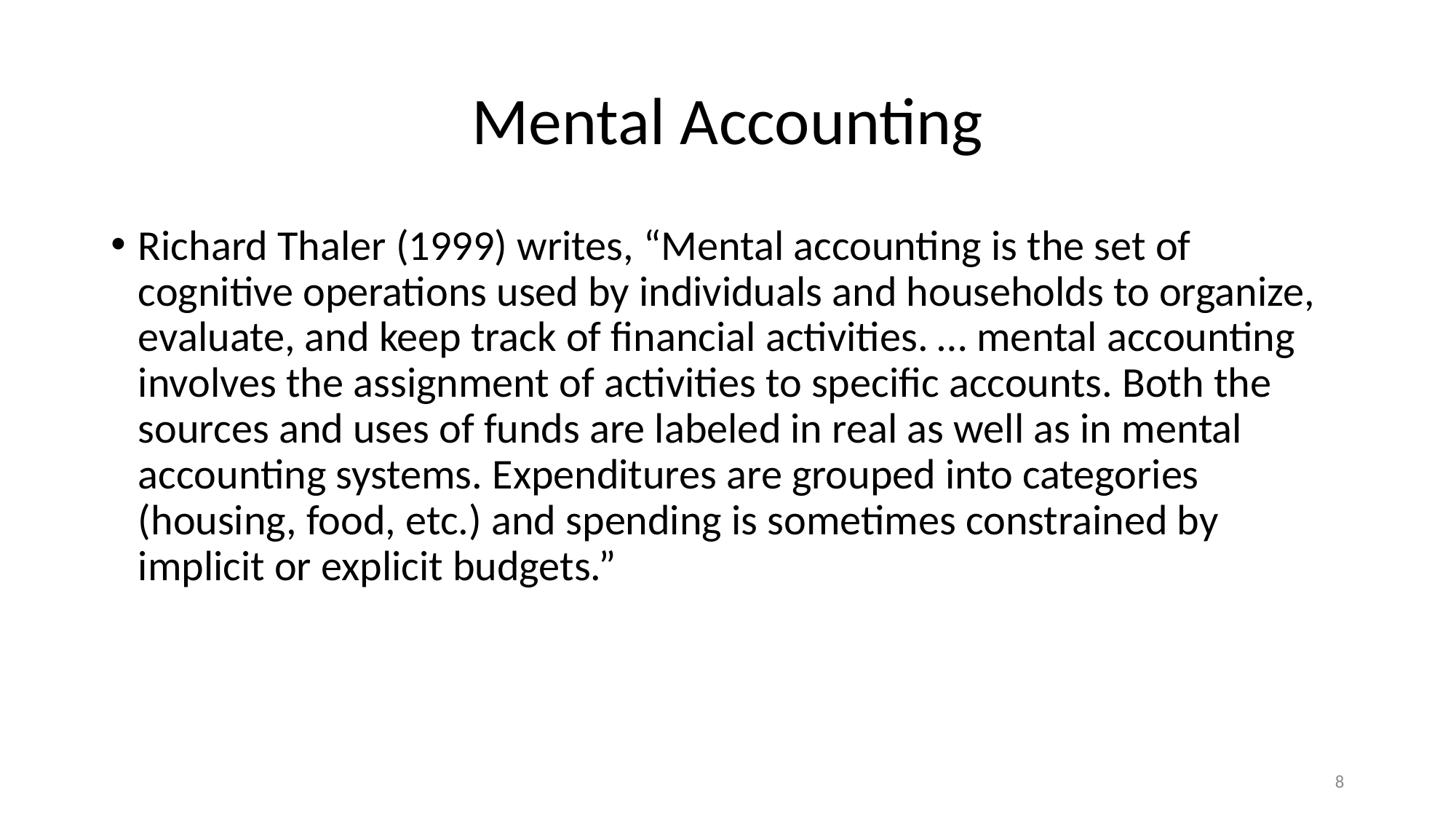

# Mental Accounting
Richard Thaler (1999) writes, “Mental accounting is the set of cognitive operations used by individuals and households to organize, evaluate, and keep track of financial activities. … mental accounting involves the assignment of activities to specific accounts. Both the sources and uses of funds are labeled in real as well as in mental accounting systems. Expenditures are grouped into categories (housing, food, etc.) and spending is sometimes constrained by implicit or explicit budgets.”
8